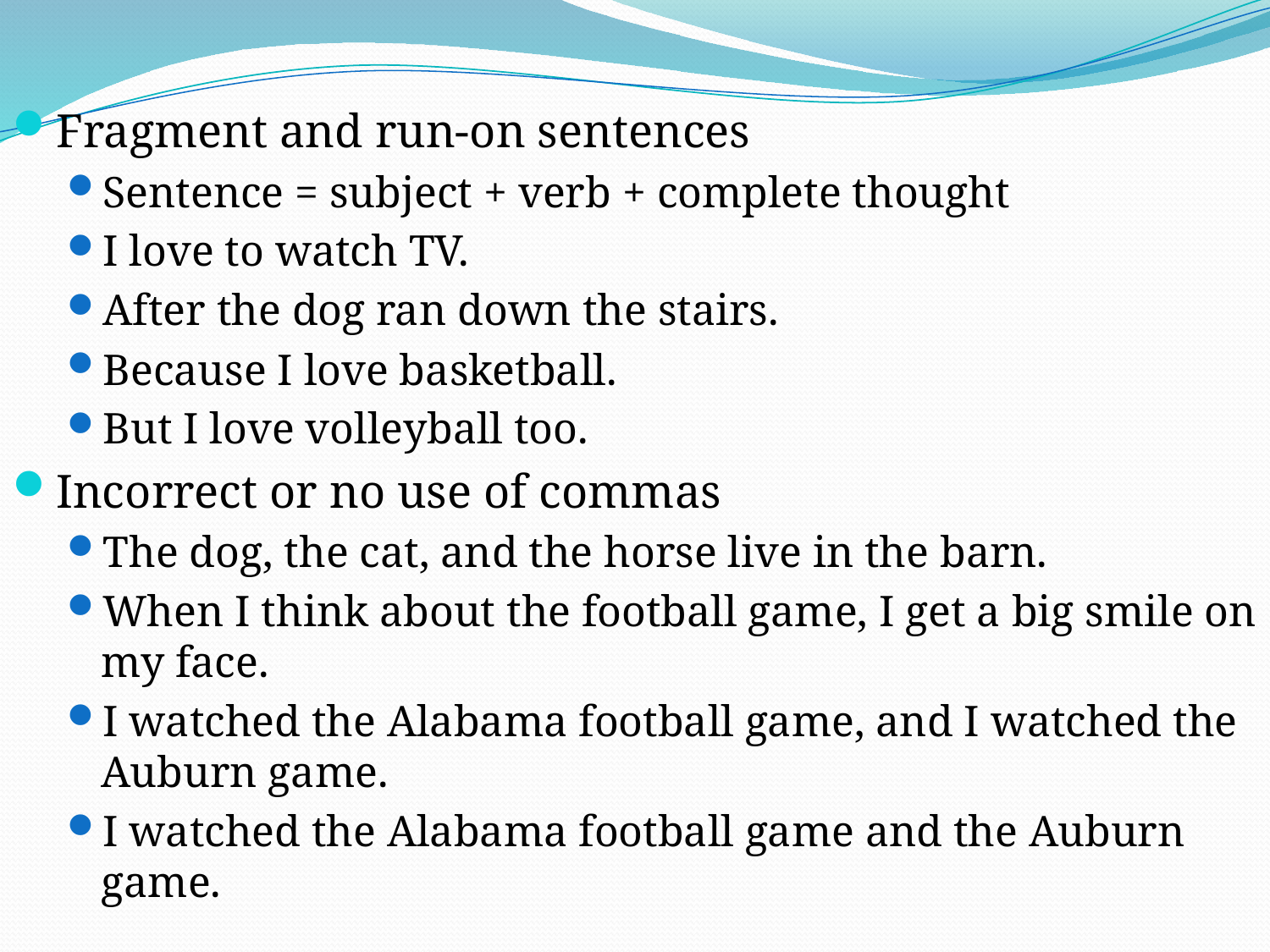

Fragment and run-on sentences
Sentence = subject + verb + complete thought
I love to watch TV.
After the dog ran down the stairs.
Because I love basketball.
But I love volleyball too.
Incorrect or no use of commas
The dog, the cat, and the horse live in the barn.
When I think about the football game, I get a big smile on my face.
I watched the Alabama football game, and I watched the Auburn game.
I watched the Alabama football game and the Auburn game.

#